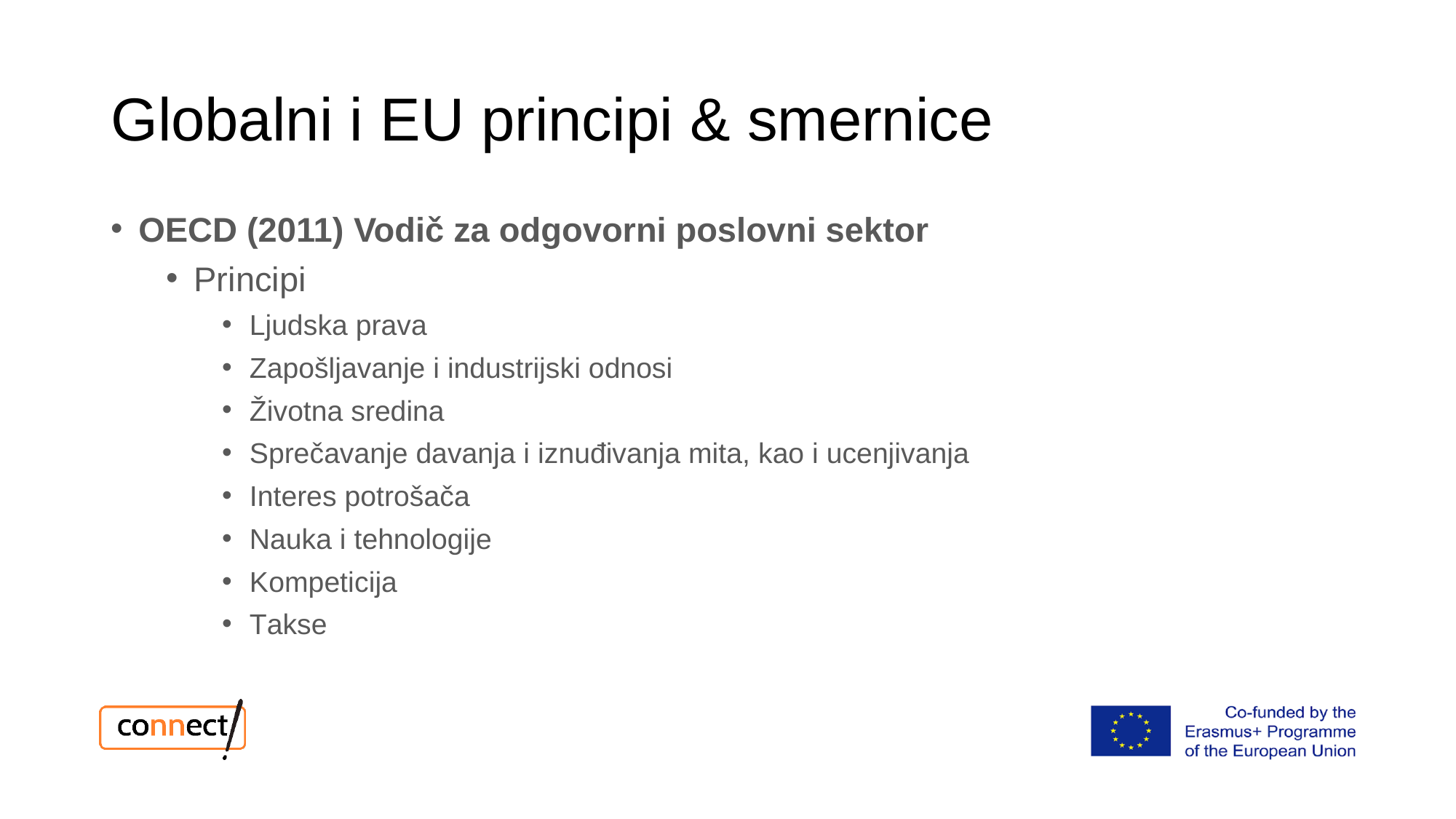

Globalni i EU principi & smernice
OECD (2011) Vodič za odgovorni poslovni sektor
Principi
Ljudska prava
Zapošljavanje i industrijski odnosi
Životna sredina
Sprečavanje davanja i iznuđivanja mita, kao i ucenjivanja
Interes potrošača
Nauka i tehnologije
Kompeticija
Takse